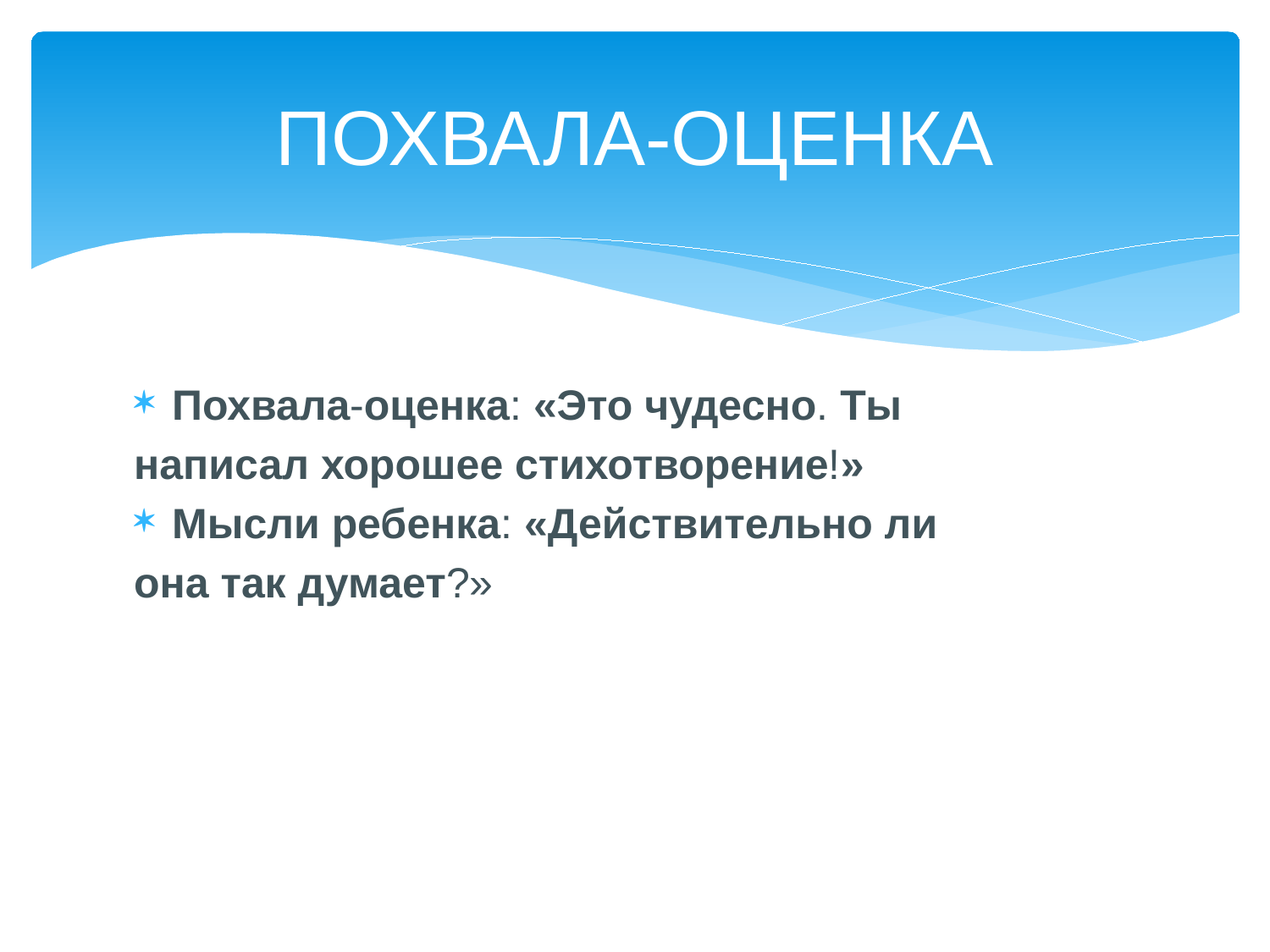

# ПОХВАЛА-ОЦЕНКА
Похвала-оценка: «Это чудесно. Ты
написал хорошее стихотворение!»
Мысли ребенка: «Действительно ли
она так думает?»